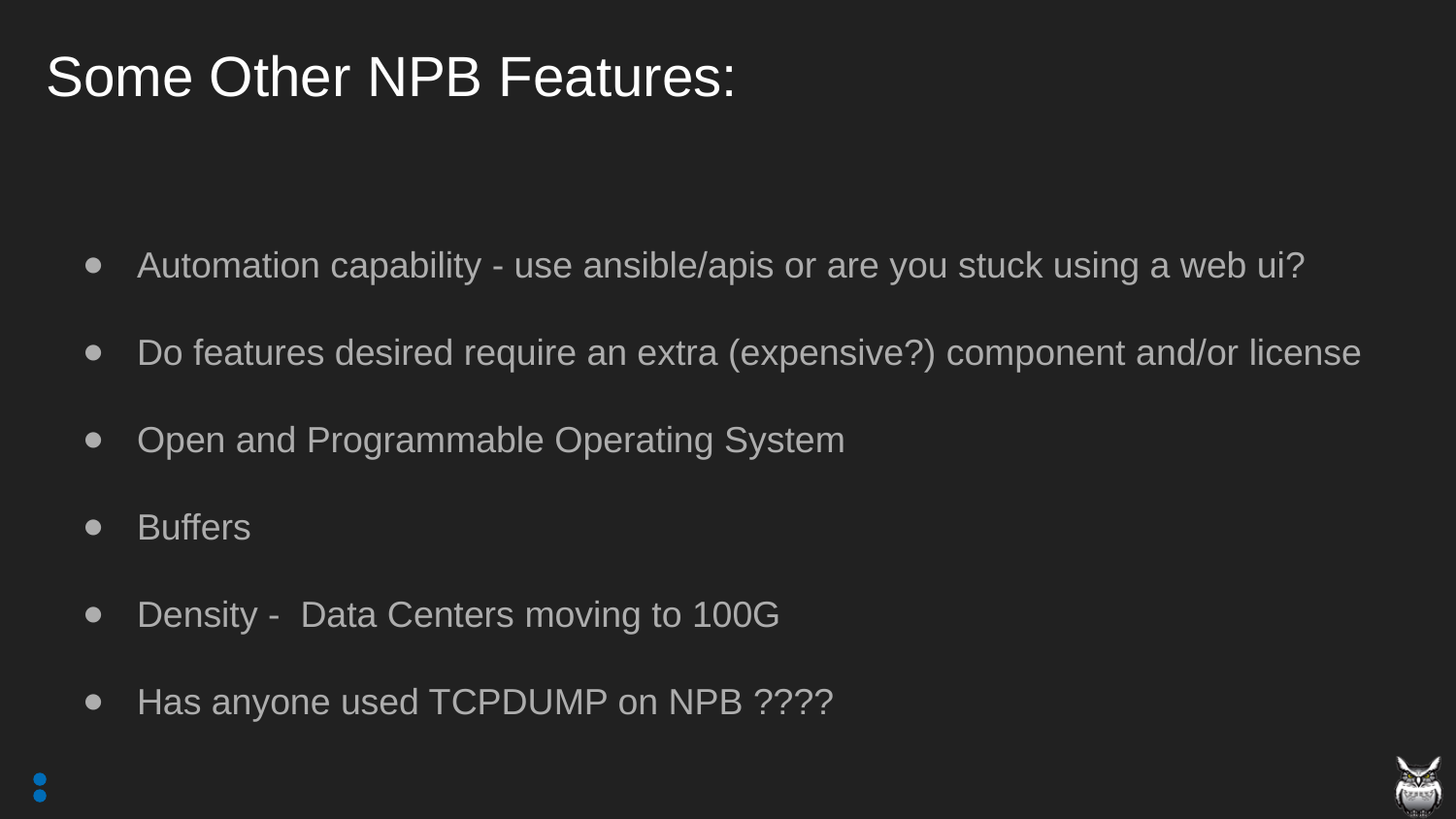

# Some Other NPB Features:
Automation capability - use ansible/apis or are you stuck using a web ui?
Do features desired require an extra (expensive?) component and/or license
Open and Programmable Operating System
Buffers
Density -  Data Centers moving to 100G
Has anyone used TCPDUMP on NPB ????